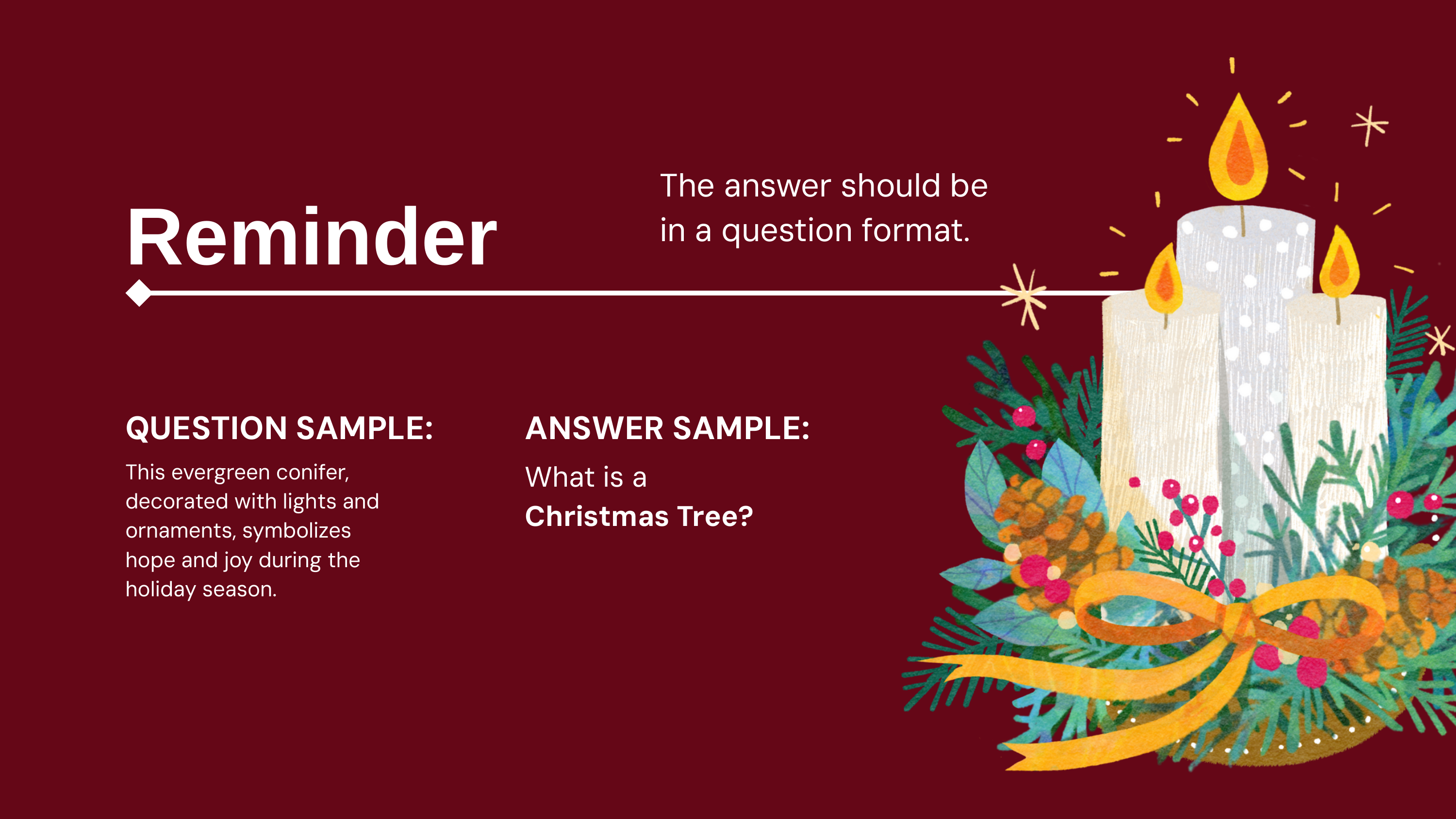

Reminder
The answer should be in a question format.

QUESTION SAMPLE:
ANSWER SAMPLE:
What is a Christmas Tree?
This evergreen conifer, decorated with lights and ornaments, symbolizes hope and joy during the holiday season.